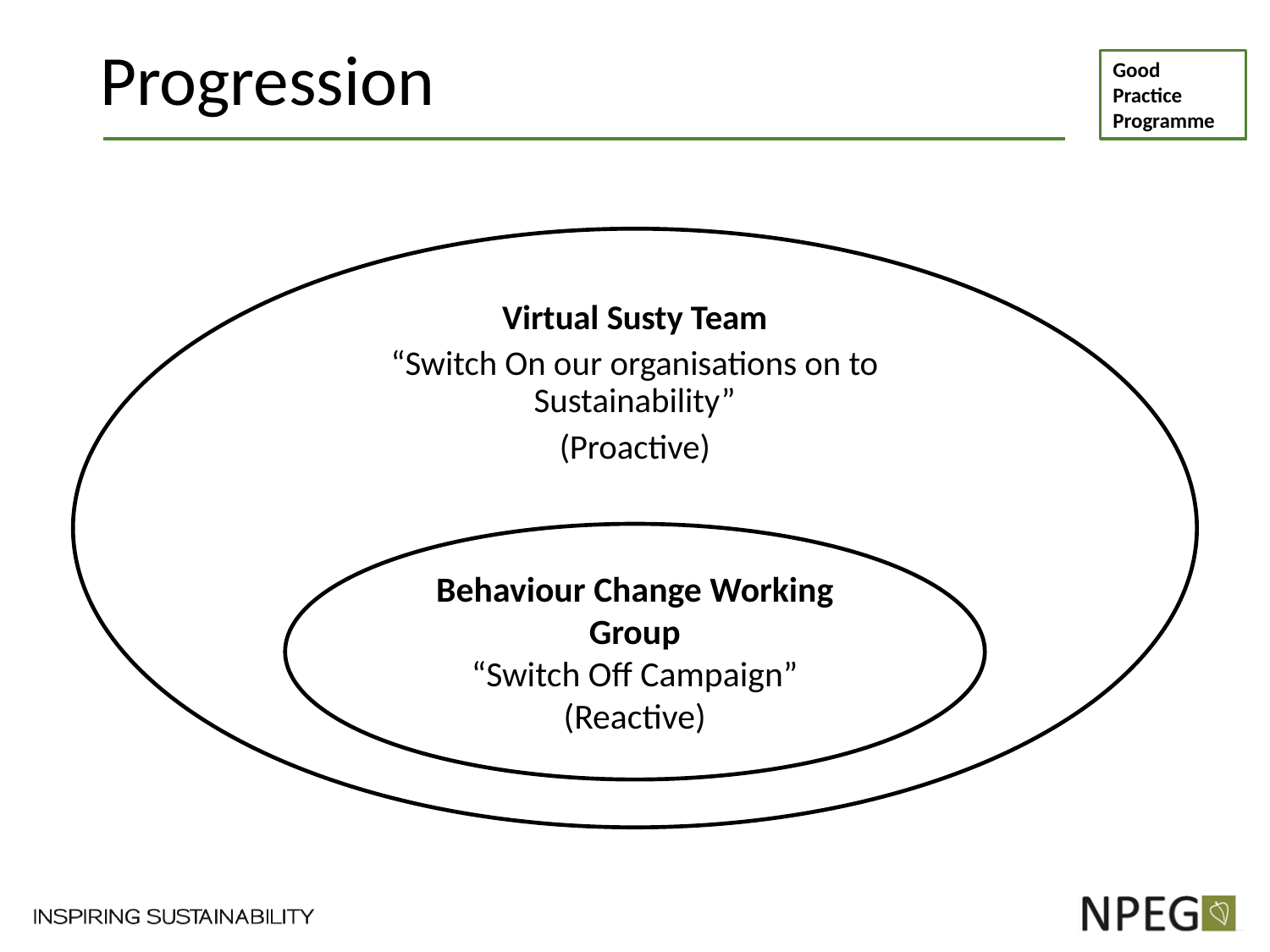

# Progression

Virtual Susty Team
“Switch On our organisations on to Sustainability”
(Proactive)

Behaviour Change Working Group
“Switch Off Campaign” (Reactive)